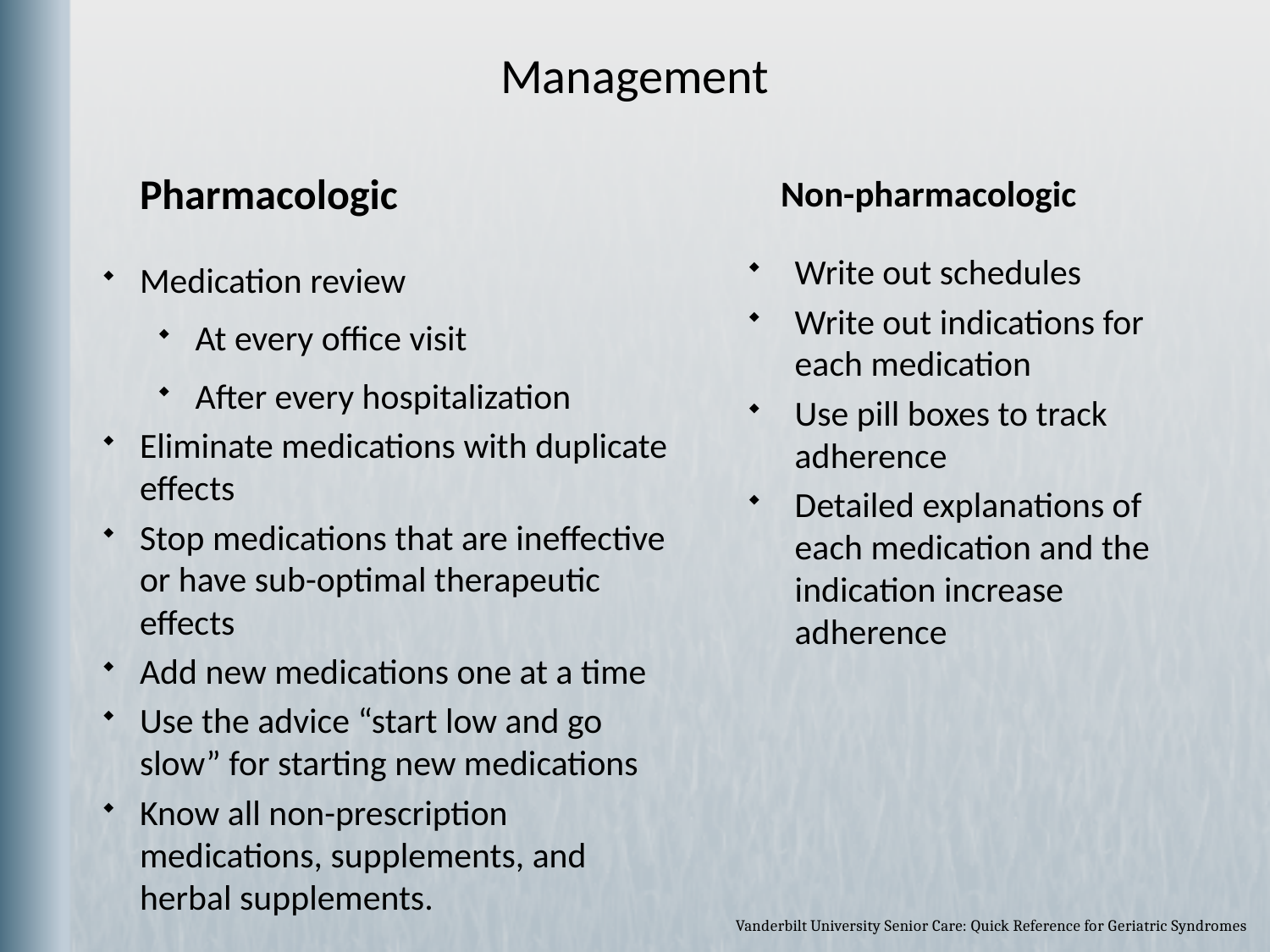

Management
Pharmacologic
Non-pharmacologic
Medication review
At every office visit
After every hospitalization
Eliminate medications with duplicate effects
Stop medications that are ineffective or have sub-optimal therapeutic effects
Add new medications one at a time
Use the advice “start low and go slow” for starting new medications
Know all non-prescription medications, supplements, and herbal supplements.
Write out schedules
Write out indications for each medication
Use pill boxes to track adherence
Detailed explanations of each medication and the indication increase adherence
Vanderbilt University Senior Care: Quick Reference for Geriatric Syndromes